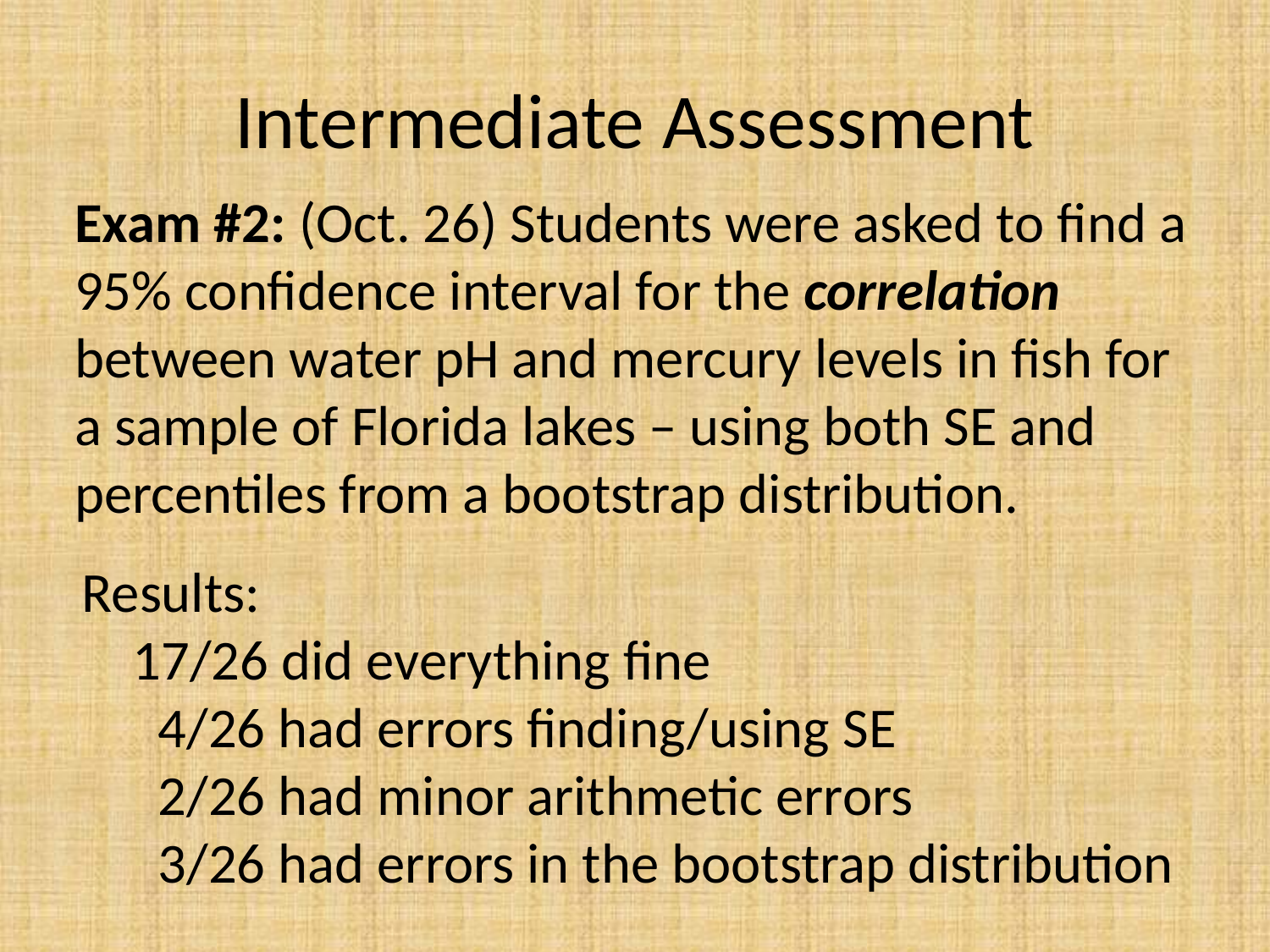

# Intermediate Assessment
Exam #2: (Oct. 26) Students were asked to find a 95% confidence interval for the correlation between water pH and mercury levels in fish for a sample of Florida lakes – using both SE and percentiles from a bootstrap distribution.
Results:
    17/26 did everything fine
      4/26 had errors finding/using SE
      2/26 had minor arithmetic errors
      3/26 had errors in the bootstrap distribution